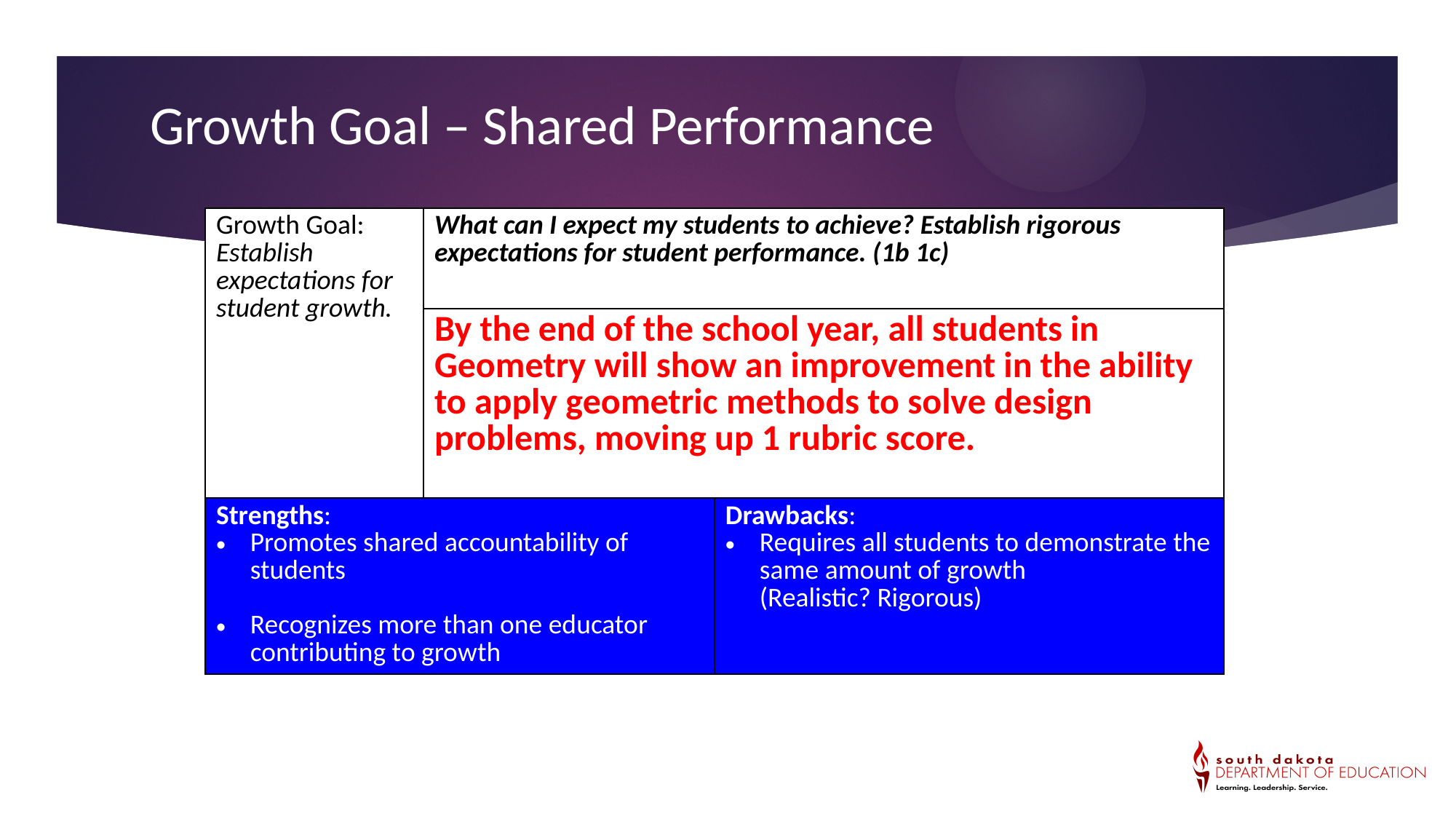

# Growth Goal – Shared Performance
| Growth Goal: Establish expectations for student growth. | What can I expect my students to achieve? Establish rigorous expectations for student performance. (1b 1c) |
| --- | --- |
|  | By the end of the school year, all students in Geometry will show an improvement in the ability to apply geometric methods to solve design problems, moving up 1 rubric score. |
| Strengths: Promotes shared accountability of students Recognizes more than one educator contributing to growth | Drawbacks: Requires all students to demonstrate the same amount of growth (Realistic? Rigorous) |
| --- | --- |